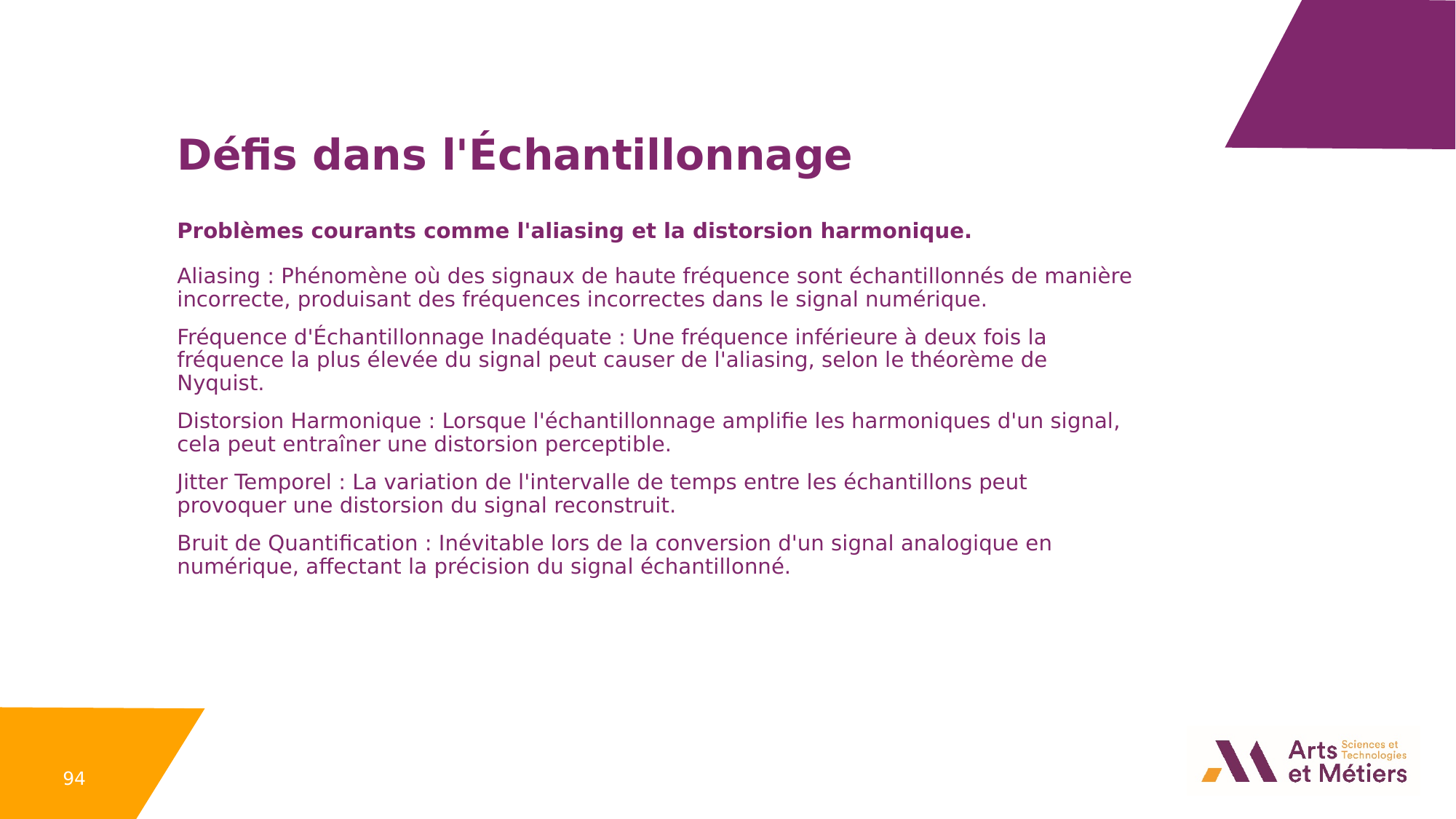

Défis dans l'Échantillonnage
Problèmes courants comme l'aliasing et la distorsion harmonique.
Aliasing : Phénomène où des signaux de haute fréquence sont échantillonnés de manière incorrecte, produisant des fréquences incorrectes dans le signal numérique.
Fréquence d'Échantillonnage Inadéquate : Une fréquence inférieure à deux fois la fréquence la plus élevée du signal peut causer de l'aliasing, selon le théorème de Nyquist.
Distorsion Harmonique : Lorsque l'échantillonnage amplifie les harmoniques d'un signal, cela peut entraîner une distorsion perceptible.
Jitter Temporel : La variation de l'intervalle de temps entre les échantillons peut provoquer une distorsion du signal reconstruit.
Bruit de Quantification : Inévitable lors de la conversion d'un signal analogique en numérique, affectant la précision du signal échantillonné.

94